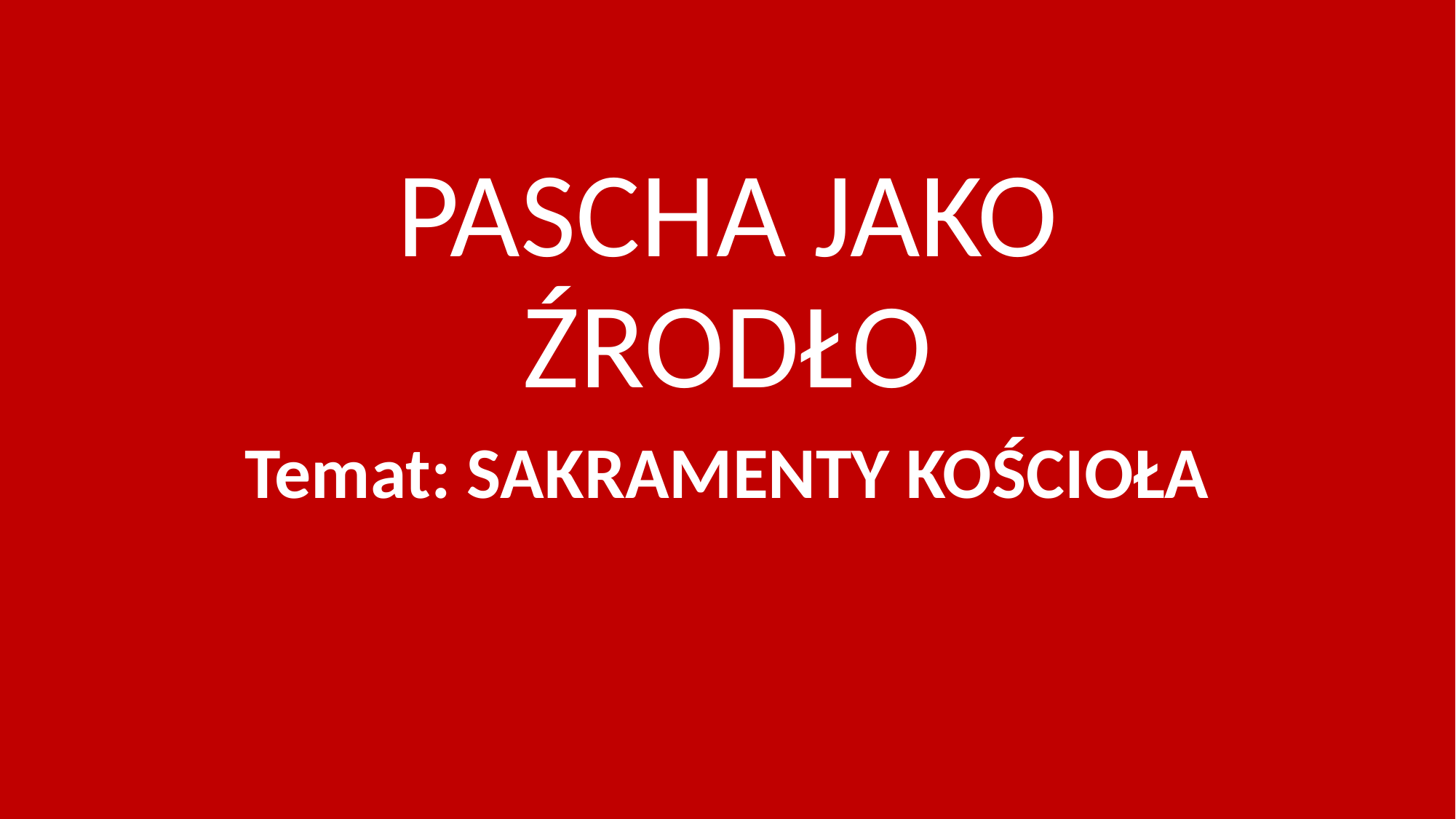

# PASCHA JAKO ŹRODŁO
Temat: SAKRAMENTY KOŚCIOŁA